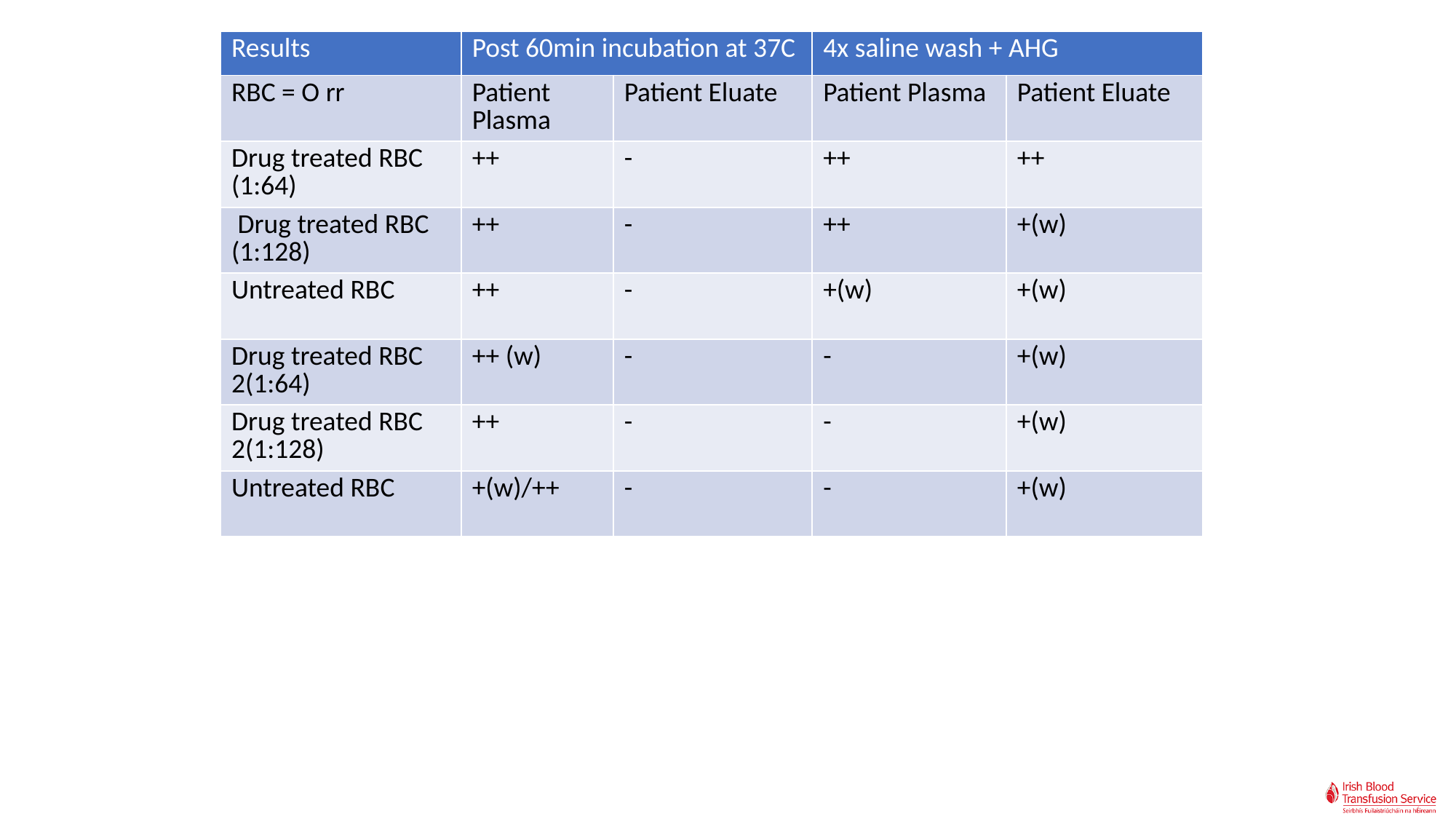

| Results | Post 60min incubation at 37C |  | 4x saline wash + AHG |  |
| --- | --- | --- | --- | --- |
| RBC = O rr | Patient Plasma | Patient Eluate | Patient Plasma | Patient Eluate |
| Drug treated RBC (1:64) | ++ | - | ++ | ++ |
| Drug treated RBC (1:128) | ++ | - | ++ | +(w) |
| Untreated RBC | ++ | - | +(w) | +(w) |
| Drug treated RBC 2(1:64) | ++ (w) | - | - | +(w) |
| Drug treated RBC 2(1:128) | ++ | - | - | +(w) |
| Untreated RBC | +(w)/++ | - | - | +(w) |